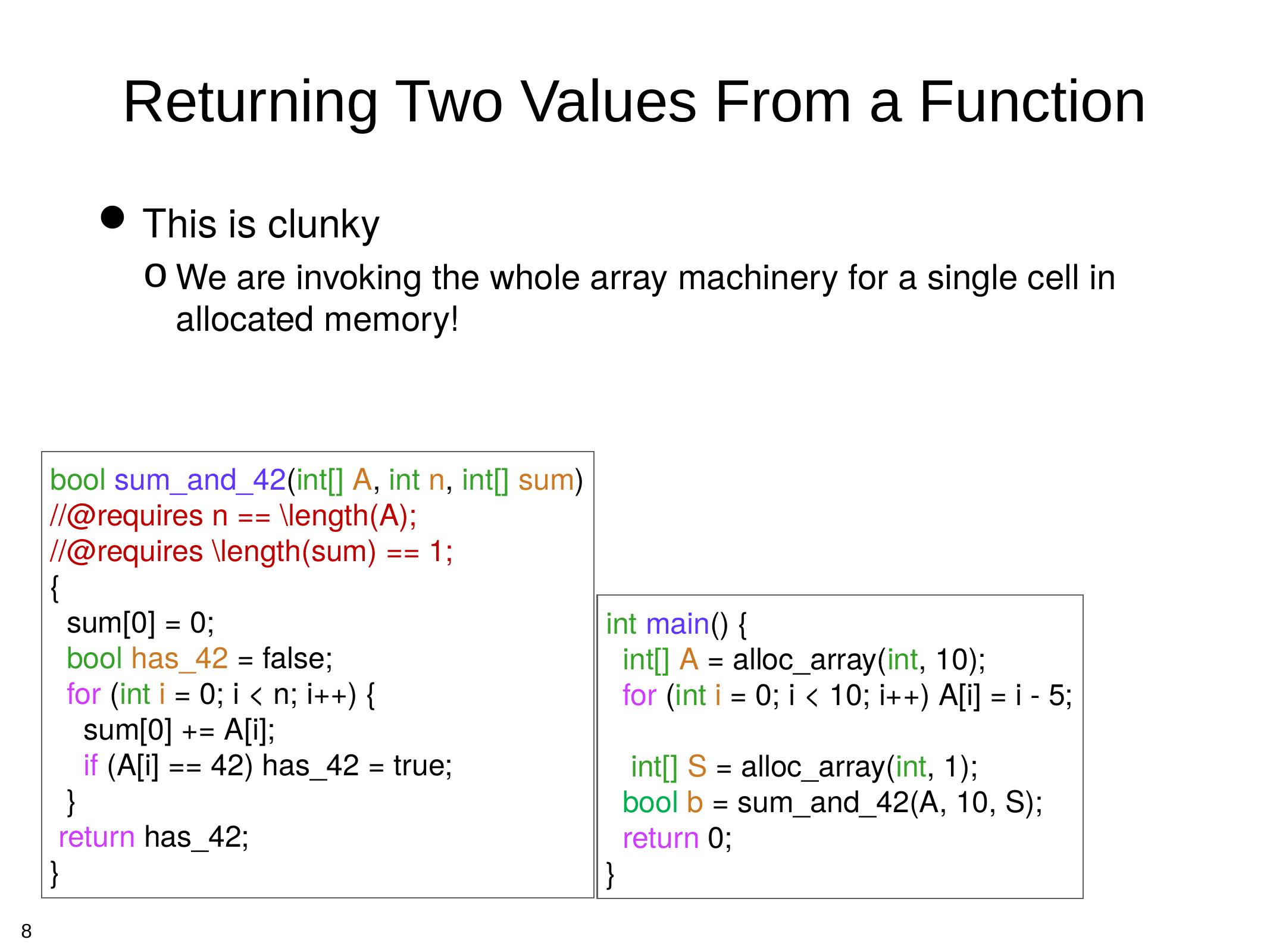

# Returning Two Values From a Function
This is clunky
We are invoking the whole array machinery for a single cell in allocated memory!
bool sum_and_42(int[] A, int n, int[] sum)
//@requires n == \length(A);
//@requires \length(sum) == 1;
{
  sum[0] = 0;
  bool has_42 = false;
  for (int i = 0; i < n; i++) {
    sum[0] += A[i];
    if (A[i] == 42) has_42 = true;
  }
 return has_42;
}
int main() {
  int[] A = alloc_array(int, 10);
  for (int i = 0; i < 10; i++) A[i] = i - 5;

   int[] S = alloc_array(int, 1);
  bool b = sum_and_42(A, 10, S);
  return 0;
}
8